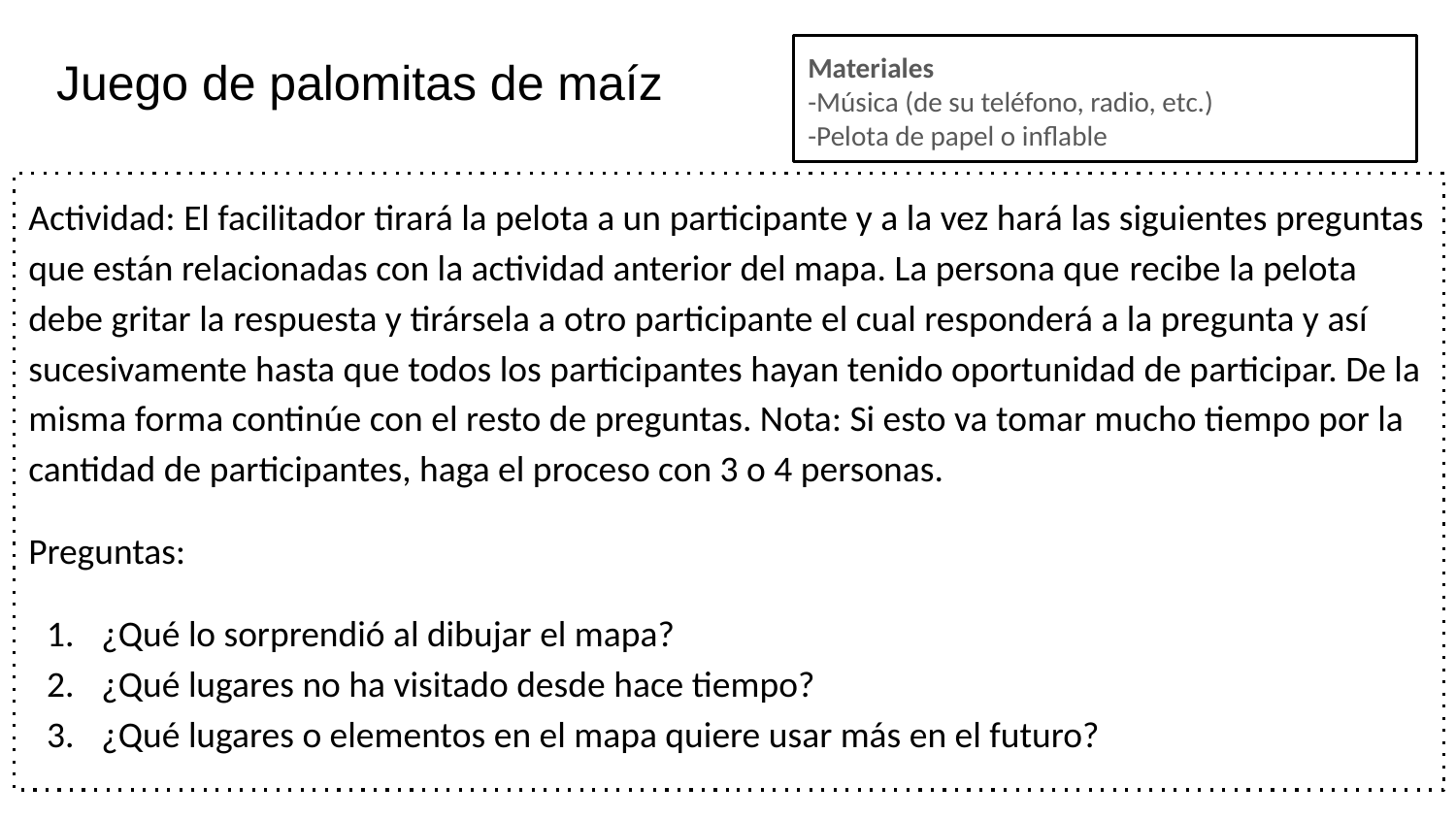

Materiales
-Música (de su teléfono, radio, etc.)
-Pelota de papel o inflable
# Juego de palomitas de maíz
Actividad: El facilitador tirará la pelota a un participante y a la vez hará las siguientes preguntas que están relacionadas con la actividad anterior del mapa. La persona que recibe la pelota debe gritar la respuesta y tirársela a otro participante el cual responderá a la pregunta y así sucesivamente hasta que todos los participantes hayan tenido oportunidad de participar. De la misma forma continúe con el resto de preguntas. Nota: Si esto va tomar mucho tiempo por la cantidad de participantes, haga el proceso con 3 o 4 personas.
Preguntas:
¿Qué lo sorprendió al dibujar el mapa?
¿Qué lugares no ha visitado desde hace tiempo?
¿Qué lugares o elementos en el mapa quiere usar más en el futuro?